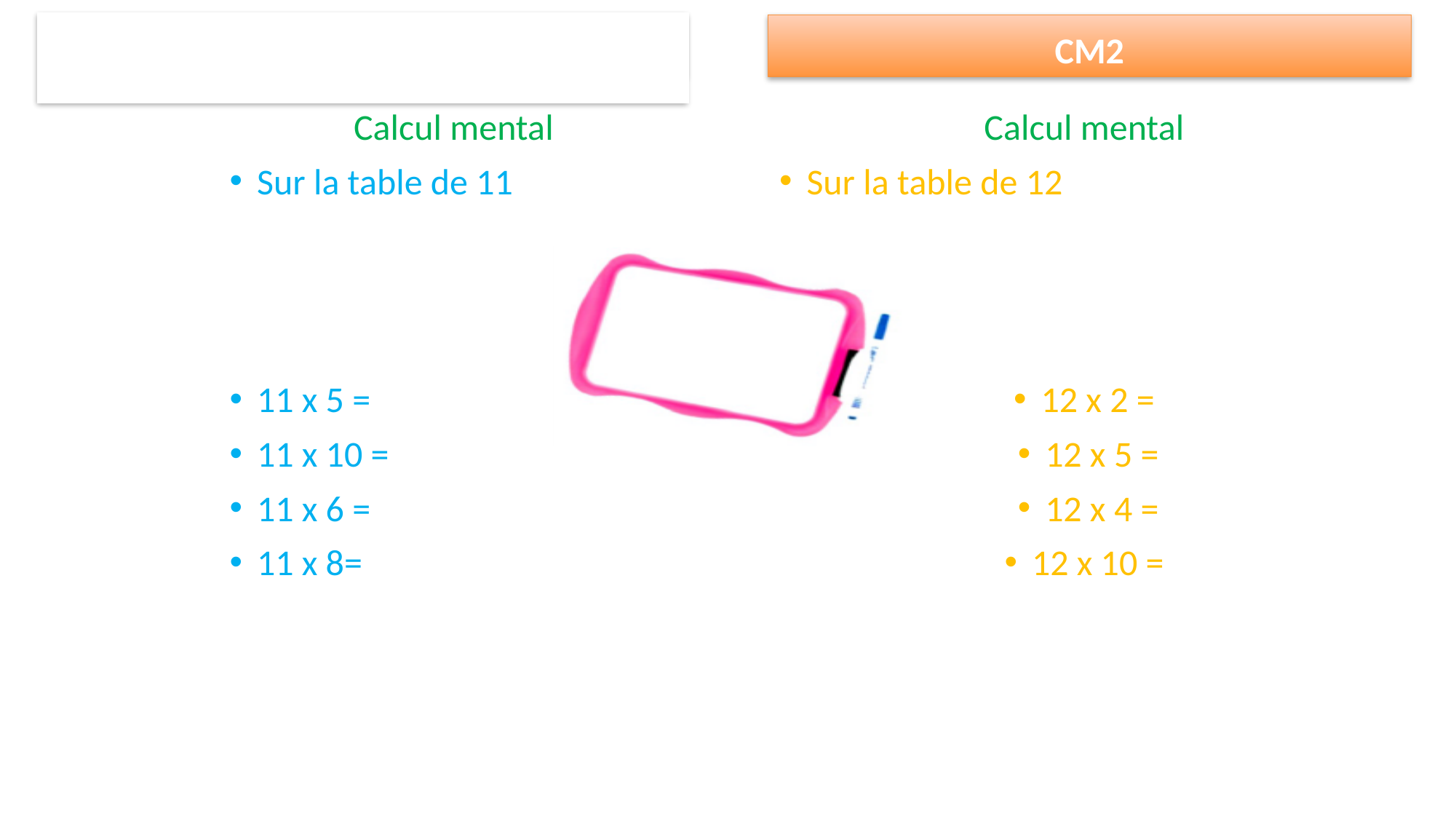

CM2
Calcul mental
Sur la table de 11

11 x 5 =
11 x 10 =
11 x 6 =
11 x 8=
Calcul mental
Sur la table de 12

12 x 2 =
12 x 5 =
12 x 4 =
12 x 10 =